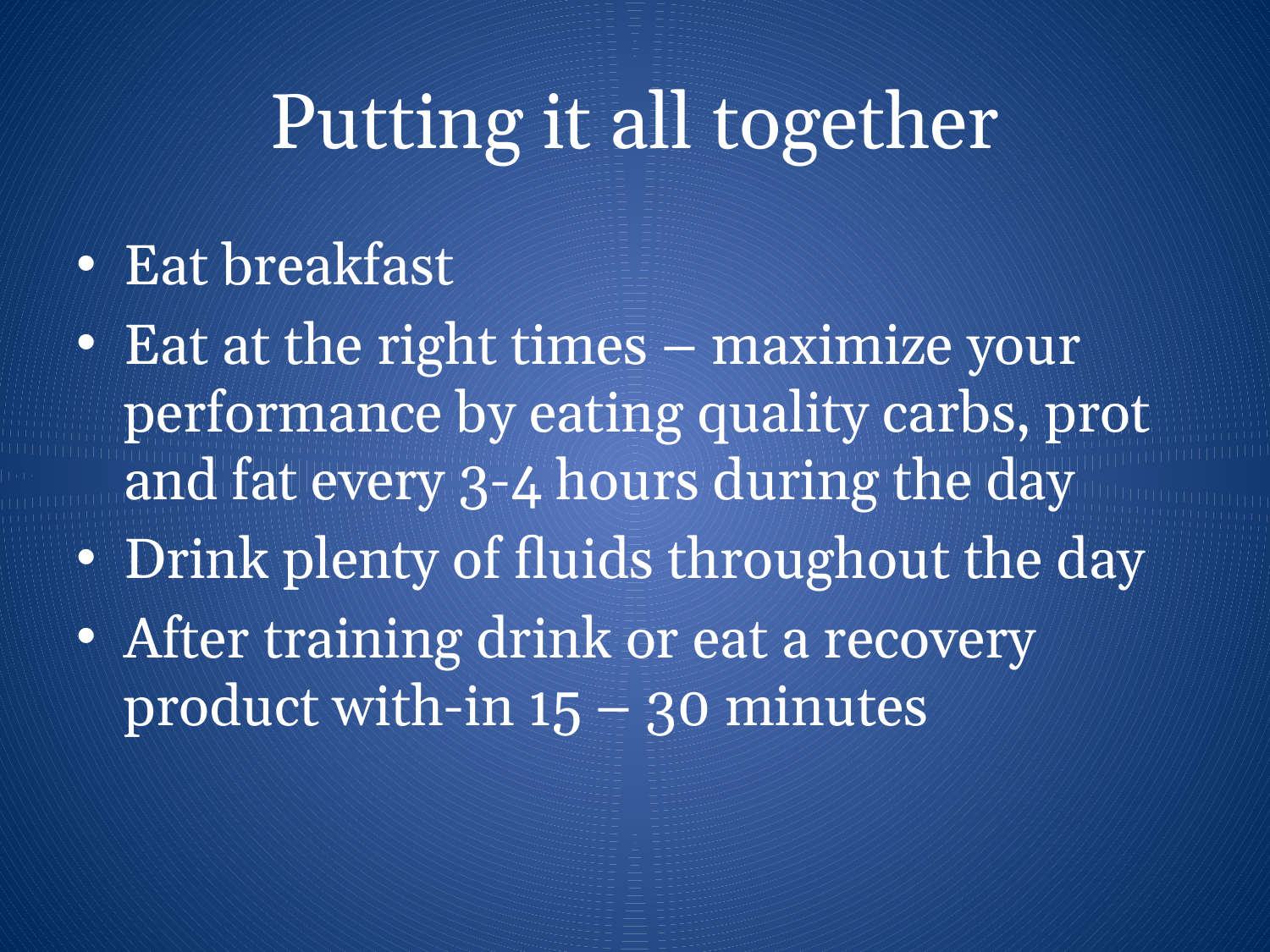

# Putting it all together
Eat breakfast
Eat at the right times – maximize your performance by eating quality carbs, prot and fat every 3-4 hours during the day
Drink plenty of fluids throughout the day
After training drink or eat a recovery product with-in 15 – 30 minutes